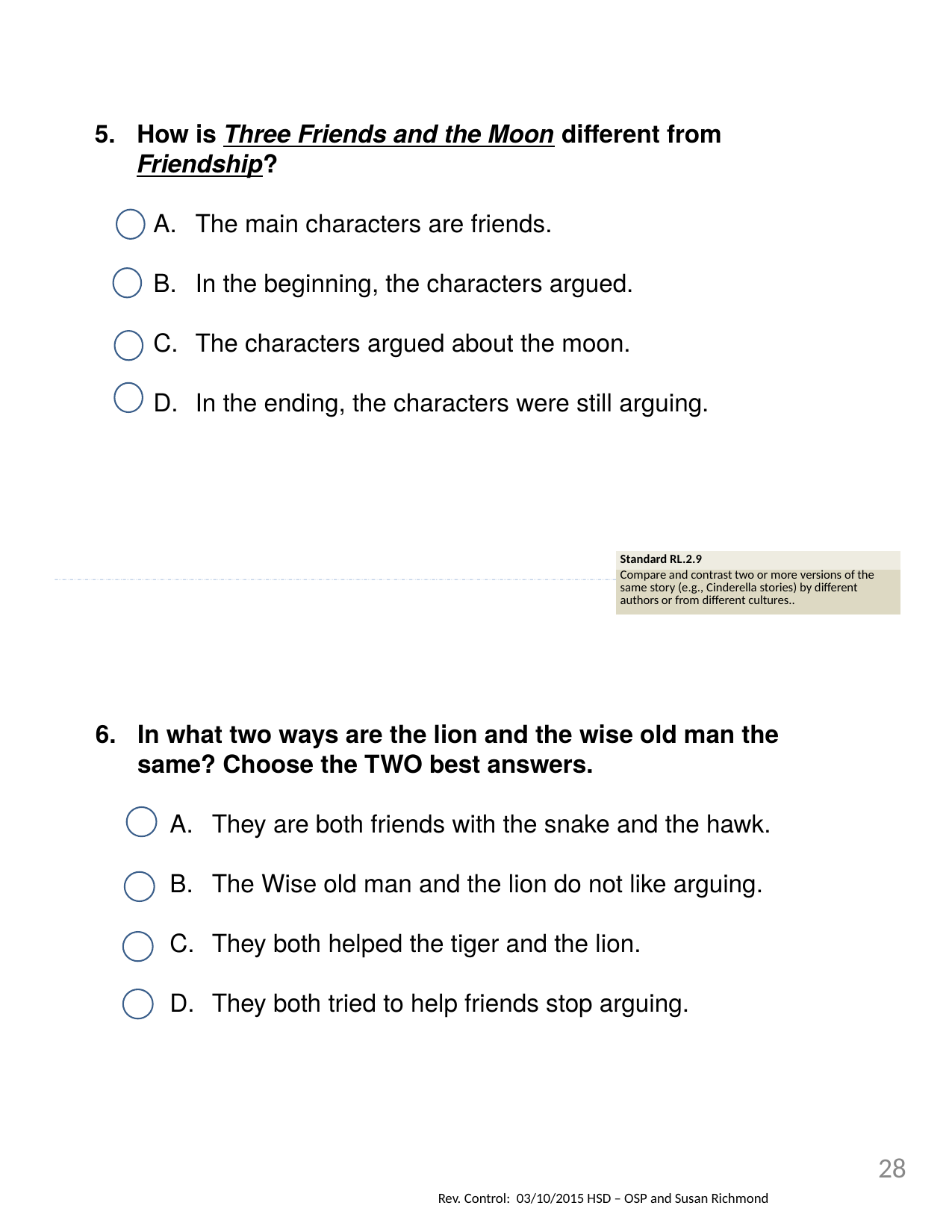

How is Three Friends and the Moon different from Friendship?

The main characters are friends.

In the beginning, the characters argued.

The characters argued about the moon.

In the ending, the characters were still arguing.

| Standard RL.2.9 |
| --- |
| Compare and contrast two or more versions of the same story (e.g., Cinderella stories) by different authors or from different cultures.. |

In what two ways are the lion and the wise old man the same? Choose the TWO best answers.

They are both friends with the snake and the hawk.

The Wise old man and the lion do not like arguing.

They both helped the tiger and the lion.

They both tried to help friends stop arguing.

28